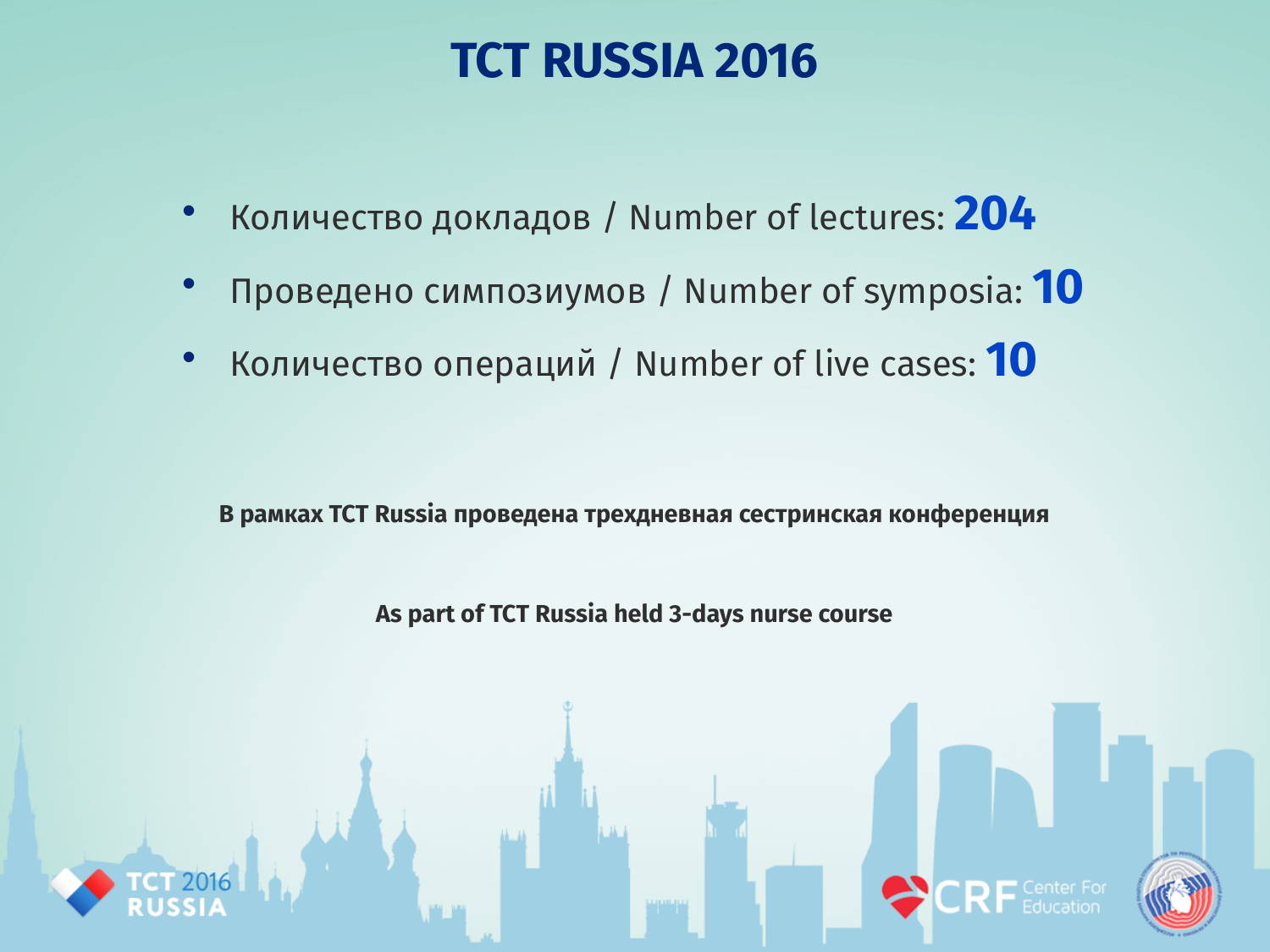

# TCT RUSSIA 2016
Количество докладов / Number of lectures: 204
Проведено симпозиумов / Number of symposia: 10
Количество операций / Number of live cases: 10

В рамках ТСТ Russia проведена трехдневная сестринская конференция
As part of TCT Russia held 3-days nurse course